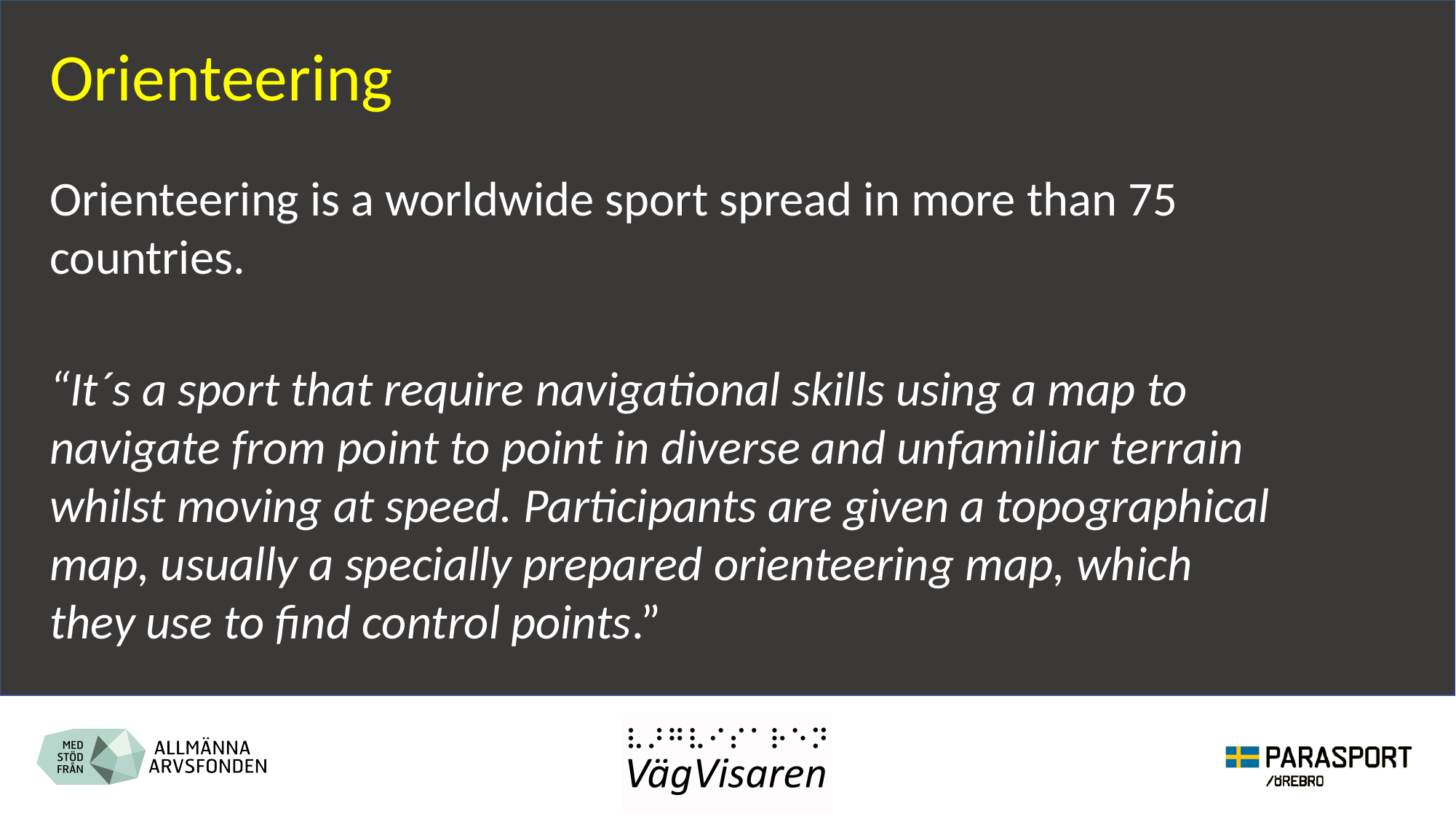

# Orienteering

Orienteering is a worldwide sport spread in more than 75 countries.
“It´s a sport that require navigational skills using a map to navigate from point to point in diverse and unfamiliar terrain whilst moving at speed. Participants are given a topographical map, usually a specially prepared orienteering map, which they use to find control points.”